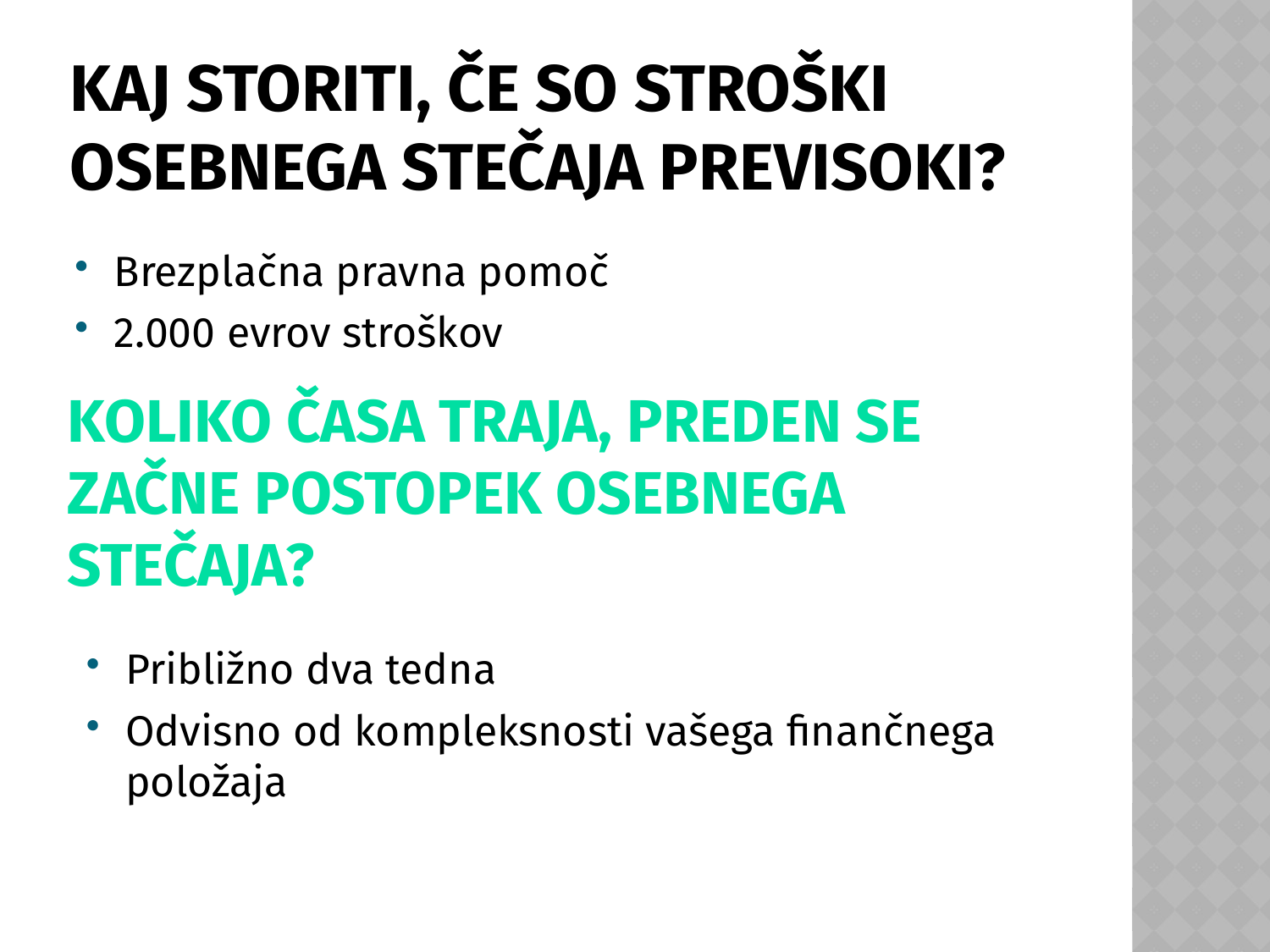

# Kaj storiti, če so stroški osebnega stečaja previsoki?
Brezplačna pravna pomoč
2.000 evrov stroškov

Koliko časa traja, preden se začne postopek osebnega stečaja?
Približno dva tedna
Odvisno od kompleksnosti vašega finančnega položaja